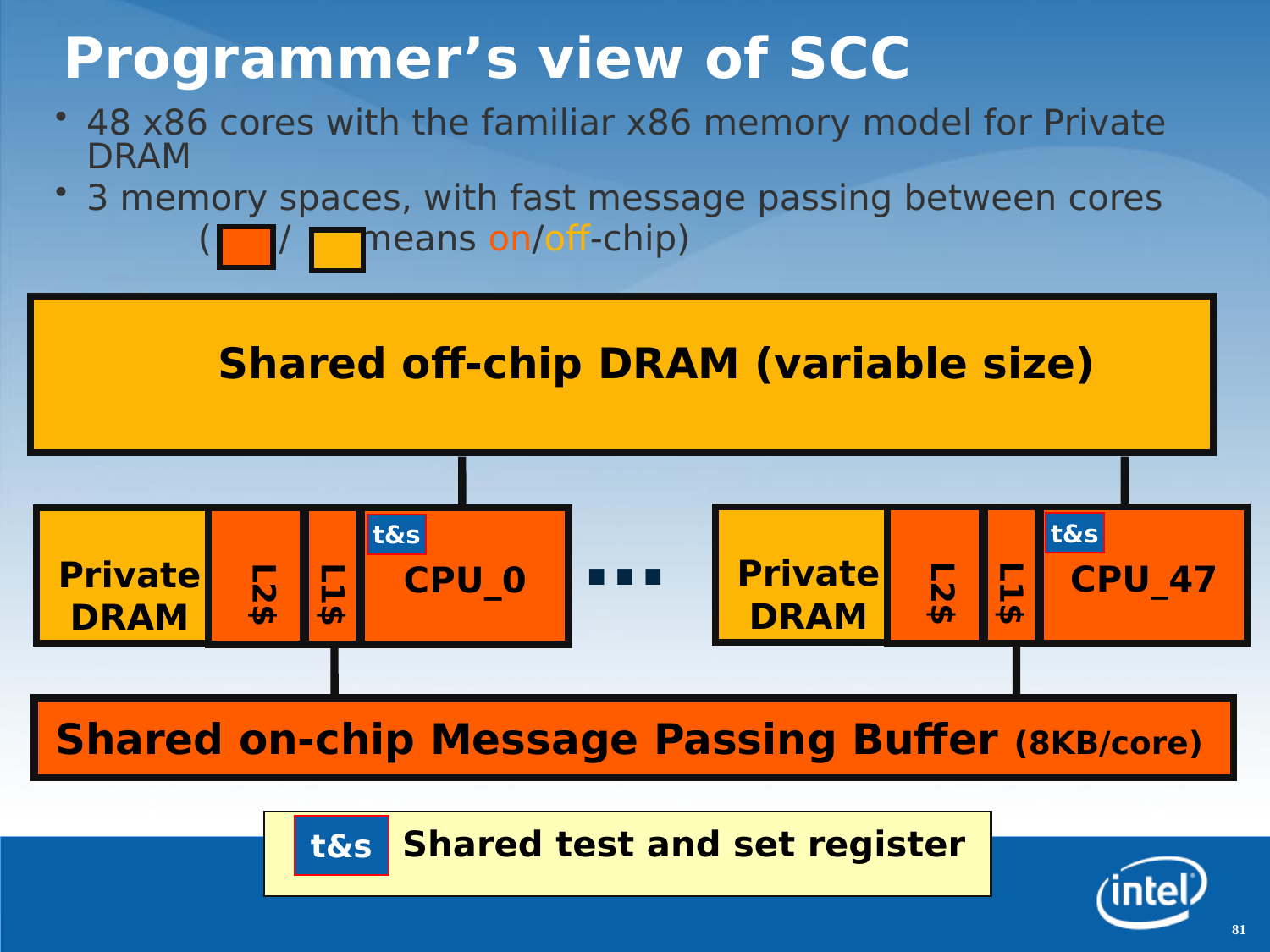

Programmer’s view of SCC
48 x86 cores with the familiar x86 memory model for Private DRAM
3 memory spaces, with fast message passing between cores
(      /      means on/off-chip)

Shared off-chip DRAM (variable size)

…

Private DRAM
CPU_0
L2$
L1$
t&s
t&s
Private DRAM
CPU_47
L2$
L1$

Shared on-chip Message Passing Buffer (8KB/core)

t&s
Shared test and set register
81